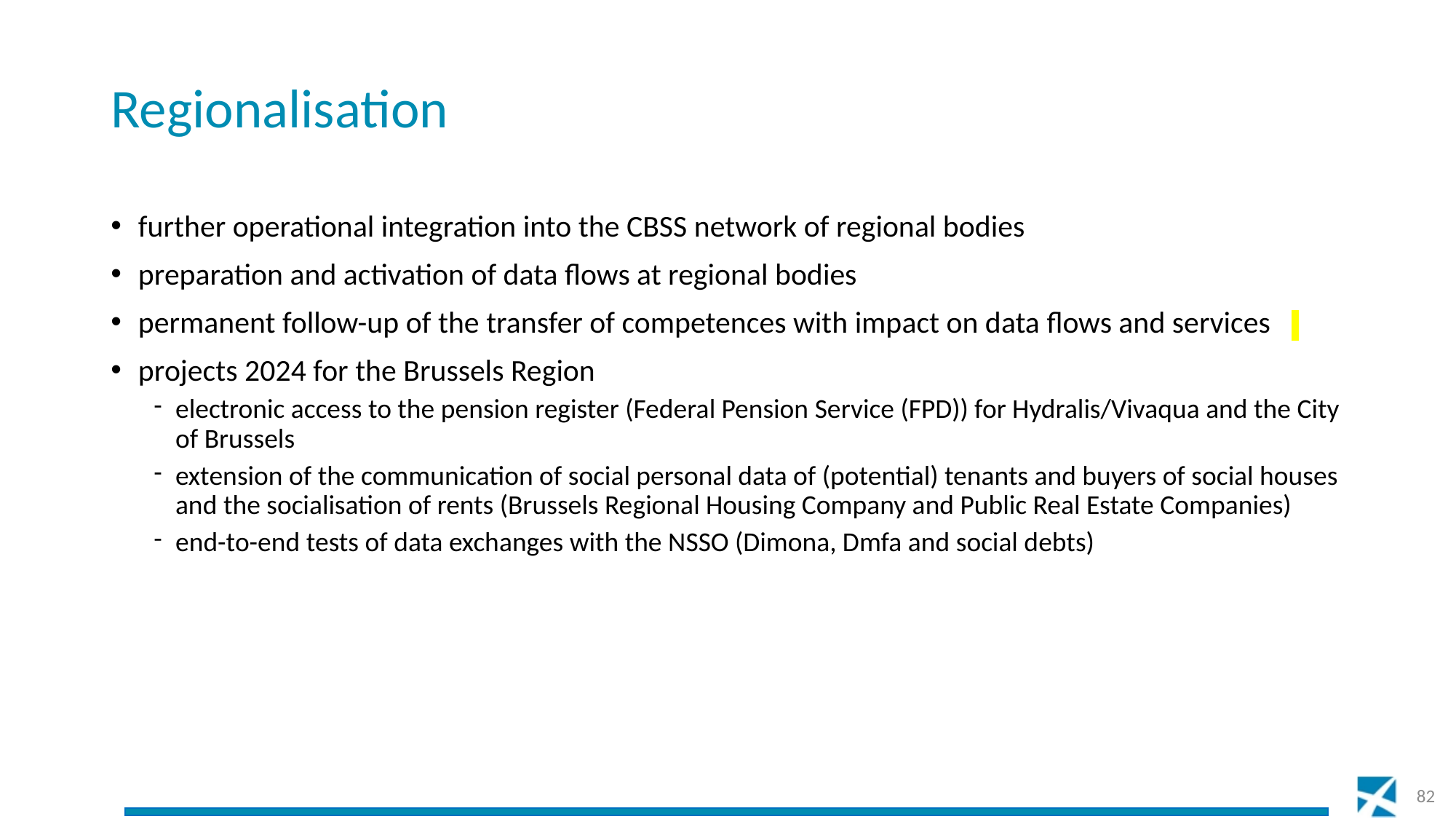

# Regionalisation
further operational integration into the CBSS network of regional bodies
preparation and activation of data flows at regional bodies
permanent follow-up of the transfer of competences with impact on data flows and services
projects 2024 for the Brussels Region
electronic access to the pension register (Federal Pension Service (FPD)) for Hydralis/Vivaqua and the City of Brussels
extension of the communication of social personal data of (potential) tenants and buyers of social houses and the socialisation of rents (Brussels Regional Housing Company and Public Real Estate Companies)
end-to-end tests of data exchanges with the NSSO (Dimona, Dmfa and social debts)